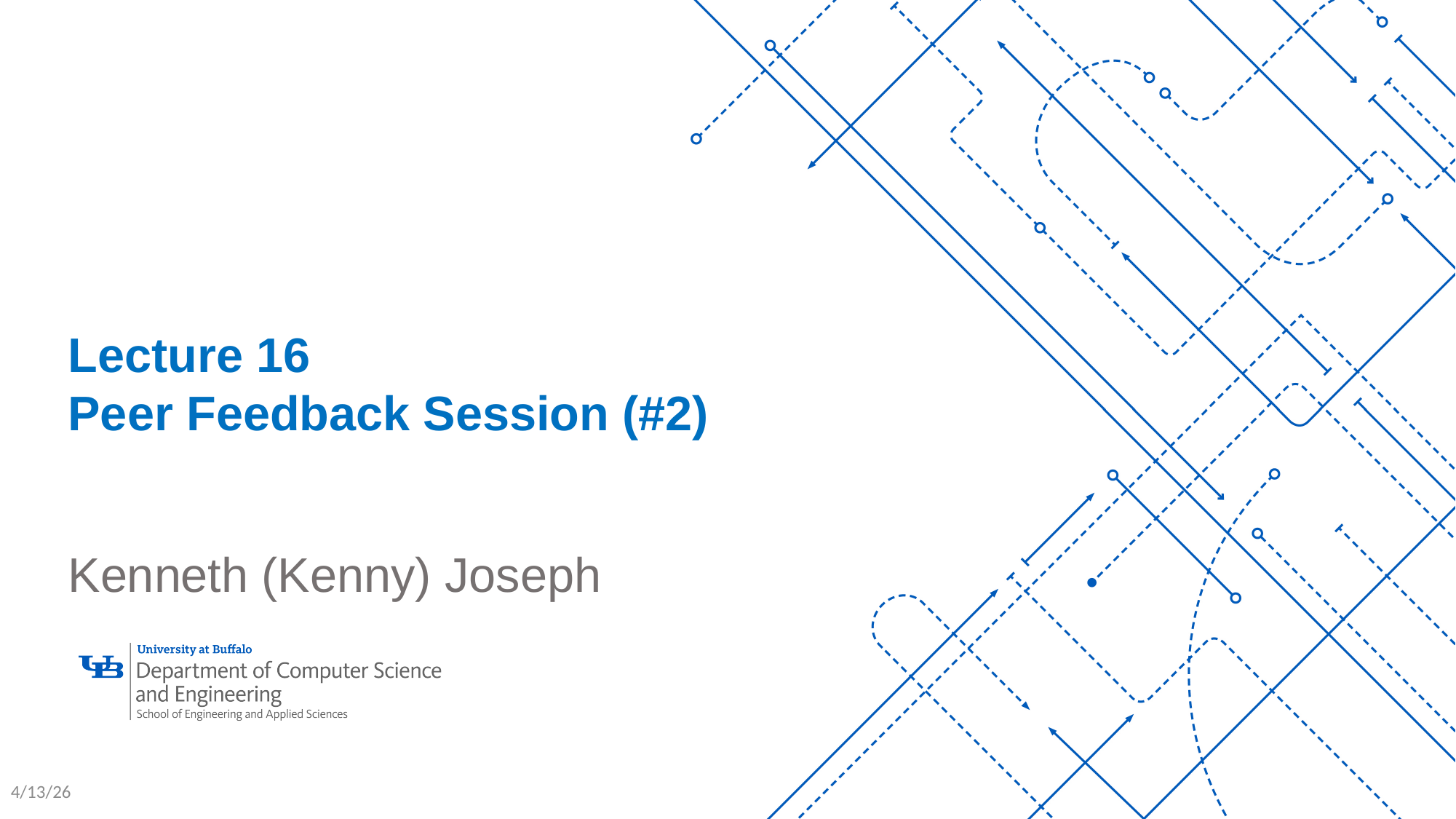

Lecture 16
Peer Feedback Session (#2)
Kenneth (Kenny) Joseph

4/13/26